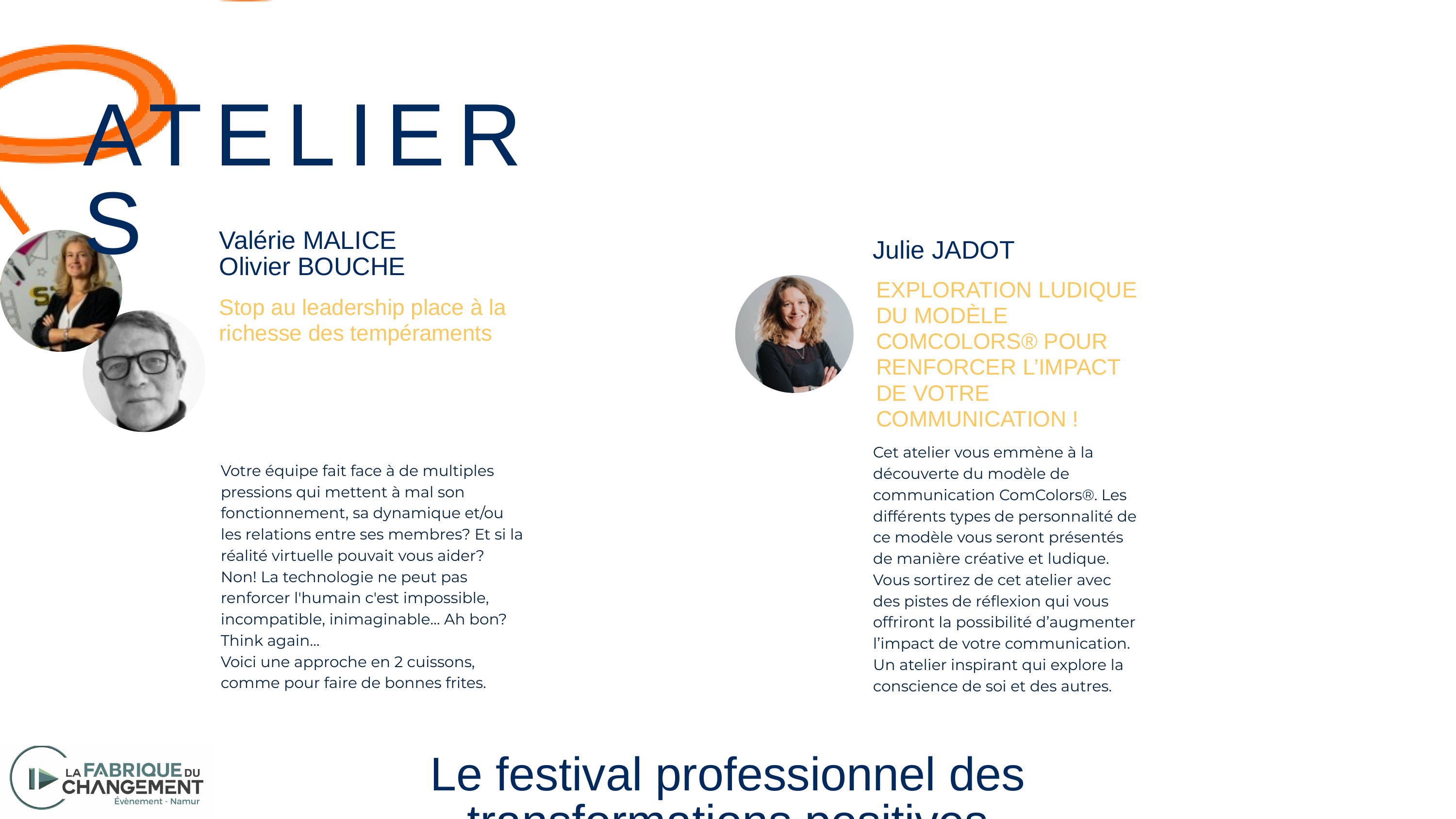

ATELIERS
Valérie MALICE
Olivier BOUCHE

Julie JADOT

EXPLORATION LUDIQUE DU MODÈLE COMCOLORS® POUR RENFORCER L’IMPACT DE VOTRE COMMUNICATION !
Stop au leadership place à la richesse des tempéraments

Votre équipe fait face à de multiples pressions qui mettent à mal son fonctionnement, sa dynamique et/ou les relations entre ses membres? Et si la réalité virtuelle pouvait vous aider? Non! La technologie ne peut pas renforcer l'humain c'est impossible, incompatible, inimaginable... Ah bon? Think again...
Voici une approche en 2 cuissons, comme pour faire de bonnes frites.

Cet atelier vous emmène à la découverte du modèle de communication ComColors®. Les différents types de personnalité de ce modèle vous seront présentés de manière créative et ludique. Vous sortirez de cet atelier avec des pistes de réflexion qui vous offriront la possibilité d’augmenter l’impact de votre communication. Un atelier inspirant qui explore la conscience de soi et des autres.

Le festival professionnel des transformations positives